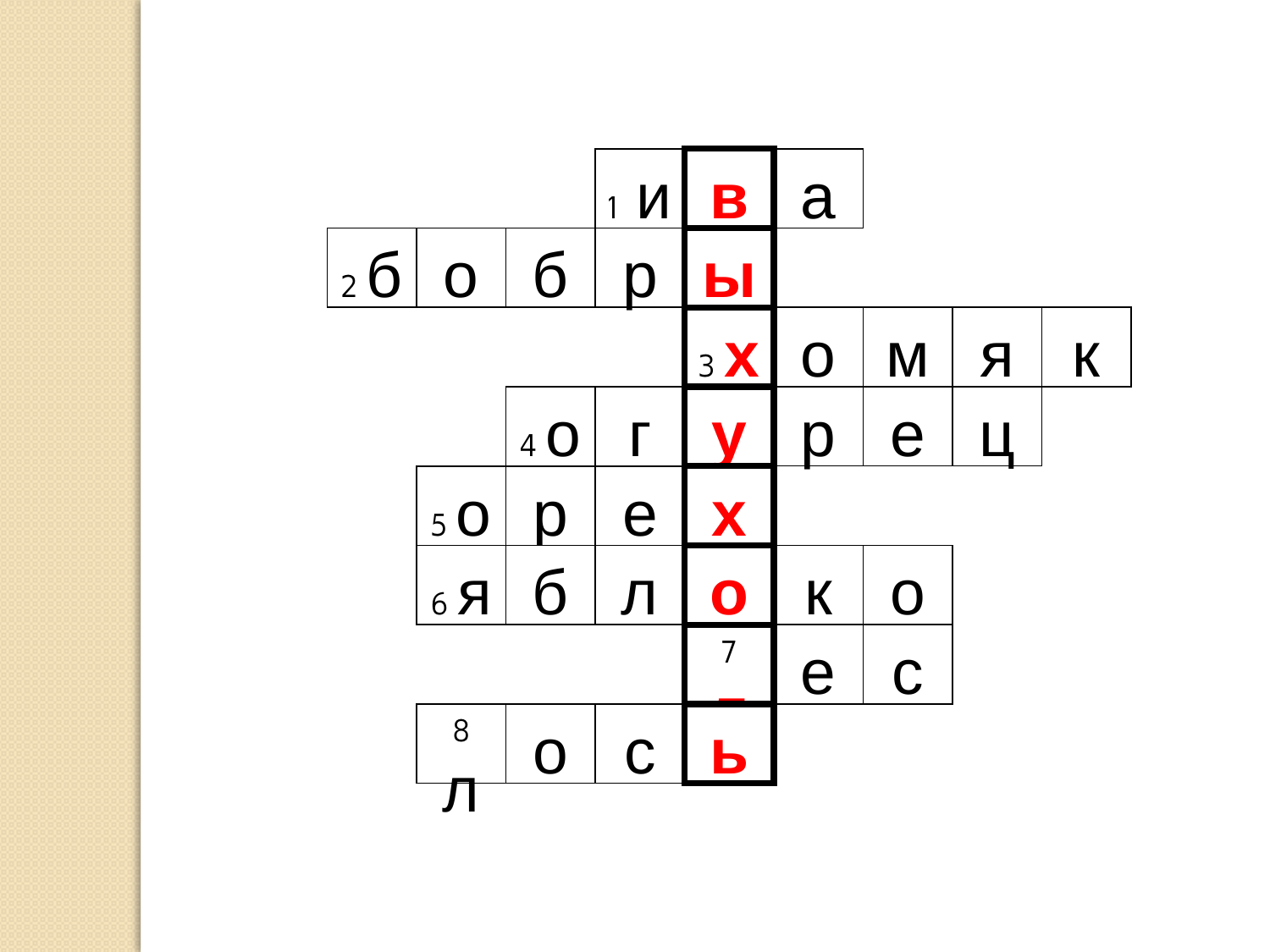

1  и
в
а
2 б
о
б
р
ы
3 х
о
м
я
к
4 о
г
у
р
е
ц
5 о
р
е
х
6 я
б
л
о
к
о
7 л
е
с
8 л
о
с
ь